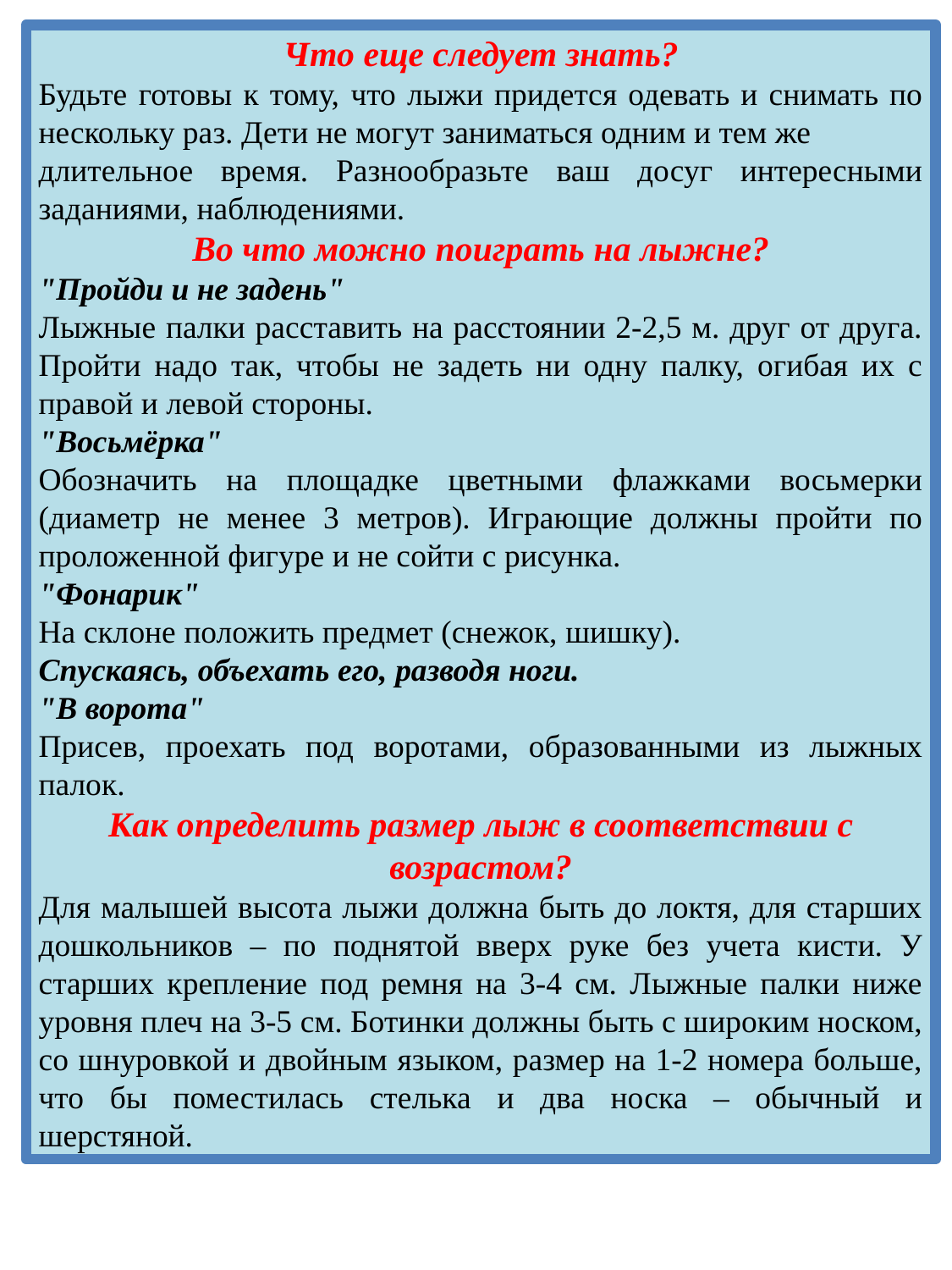

Что еще следует знать?
Будьте готовы к тому, что лыжи придется одевать и снимать по нескольку раз. Дети не могут заниматься одним и тем же
длительное время. Разнообразьте ваш досуг интересными заданиями, наблюдениями.
Во что можно поиграть на лыжне?
"Пройди и не задень"
Лыжные палки расставить на расстоянии 2-2,5 м. друг от друга. Пройти надо так, чтобы не задеть ни одну палку, огибая их с правой и левой стороны.
"Восьмёрка"
Обозначить на площадке цветными флажками восьмерки (диаметр не менее 3 метров). Играющие должны пройти по проложенной фигуре и не сойти с рисунка.
"Фонарик"
На склоне положить предмет (снежок, шишку).
Спускаясь, объехать его, разводя ноги.
"В ворота"
Присев, проехать под воротами, образованными из лыжных палок.
Как определить размер лыж в соответствии с
возрастом?
Для малышей высота лыжи должна быть до локтя, для старших дошкольников – по поднятой вверх руке без учета кисти. У старших крепление под ремня на 3-4 см. Лыжные палки ниже уровня плеч на 3-5 см. Ботинки должны быть с широким носком, со шнуровкой и двойным языком, размер на 1-2 номера больше, что бы поместилась стелька и два носка – обычный и шерстяной.